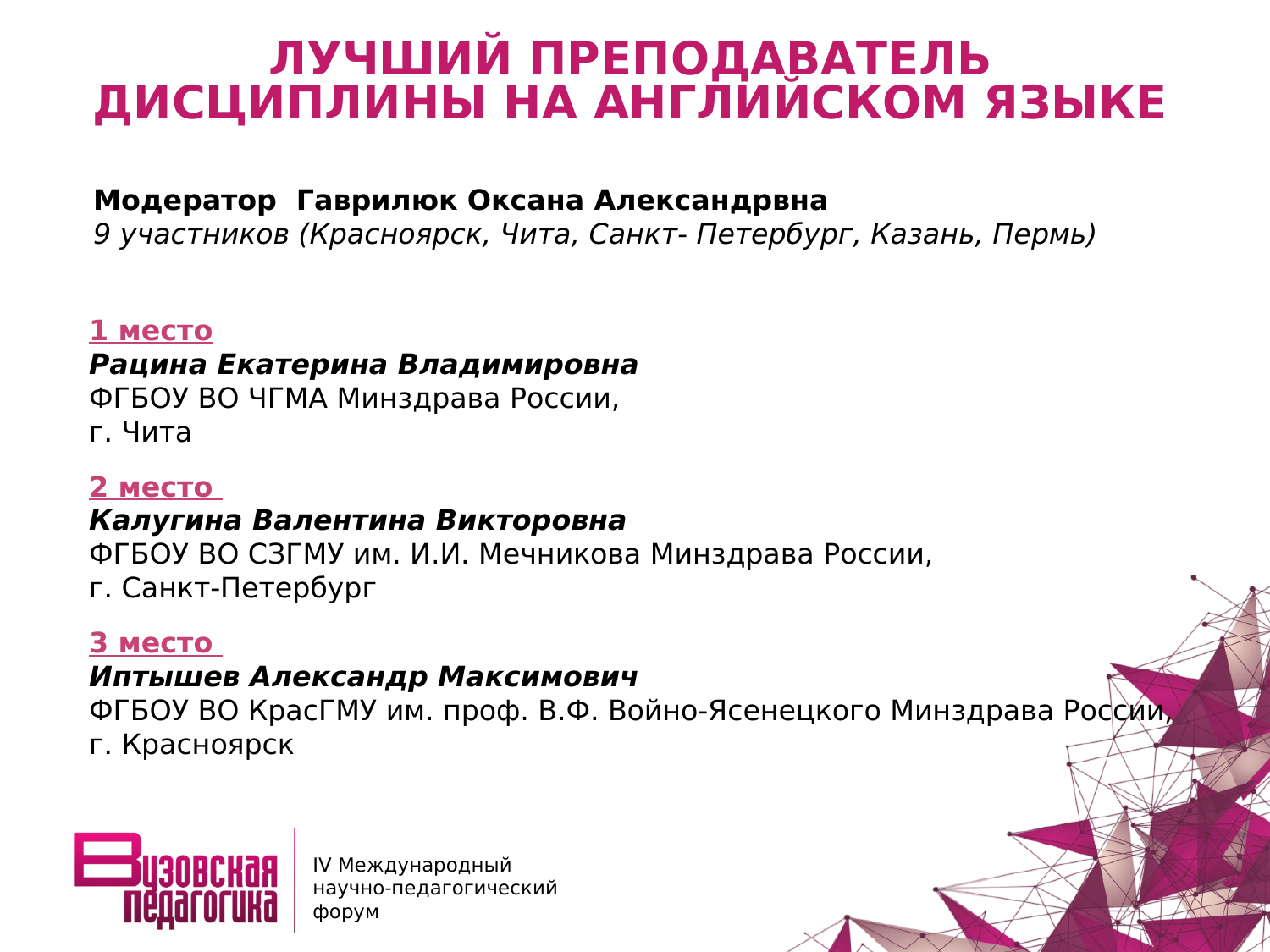

ЛУЧШИЙ ПРЕПОДАВАТЕЛЬ ДИСЦИПЛИНЫ НА АНГЛИЙСКОМ ЯЗЫКЕ

Модератор  Гаврилюк Оксана Александрвна
9 участников (Красноярск, Чита, Санкт- Петербург, Казань, Пермь)

1 место
Рацина Екатерина Владимировна
ФГБОУ ВО ЧГМА Минздрава России,
г. Чита

2 место
Калугина Валентина Викторовна
ФГБОУ ВО СЗГМУ им. И.И. Мечникова Минздрава России,
г. Санкт-Петербург

3 место
Иптышев Александр Максимович
ФГБОУ ВО КрасГМУ им. проф. В.Ф. Войно-Ясенецкого Минздрава России,
г. Красноярск